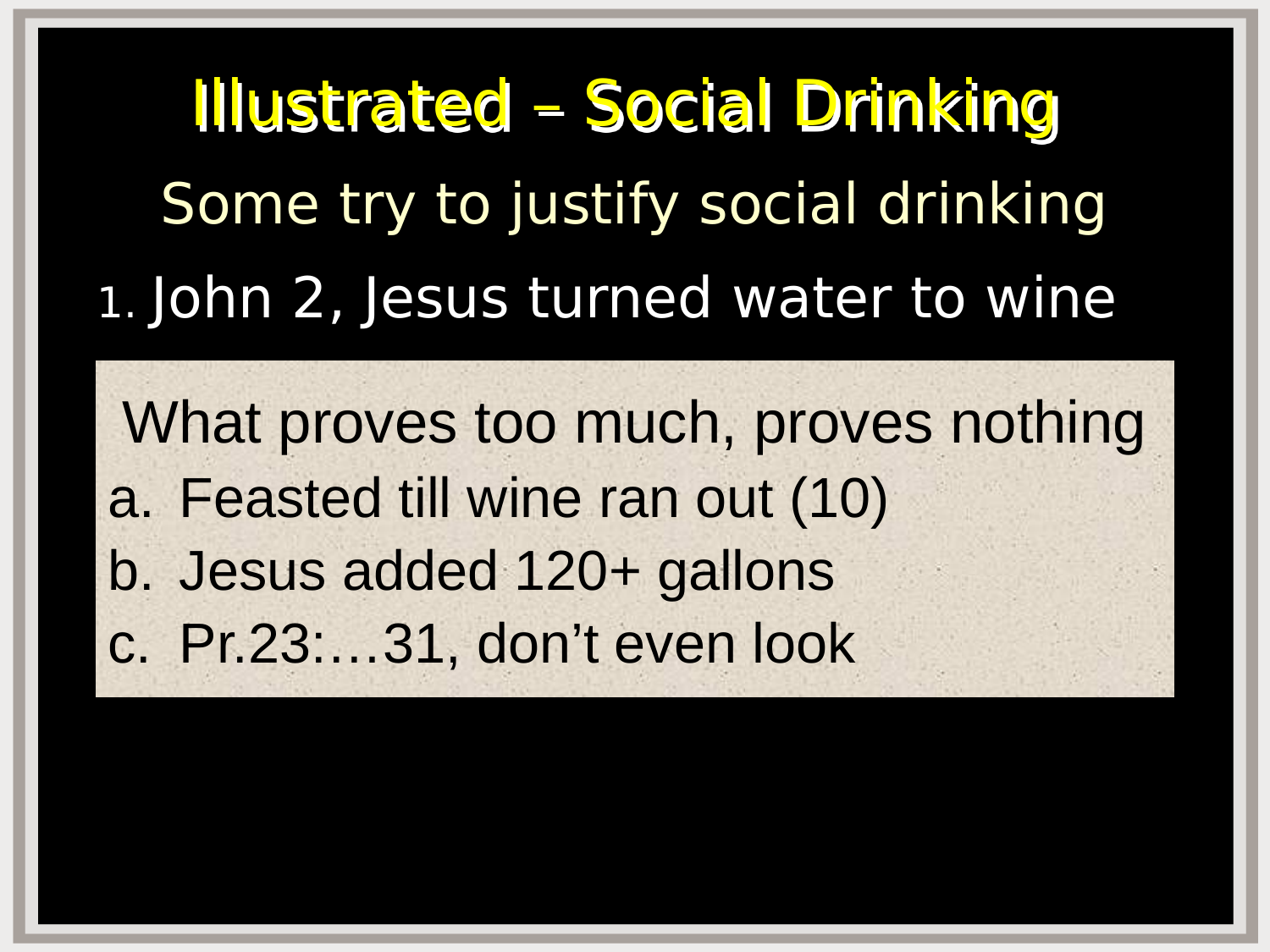

# Illustrated – Social Drinking
Some try to justify social drinking
1. John 2, Jesus turned water to wine

What proves too much, proves nothing
Feasted till wine ran out (10)
Jesus added 120+ gallons
Pr.23:…31, don’t even look